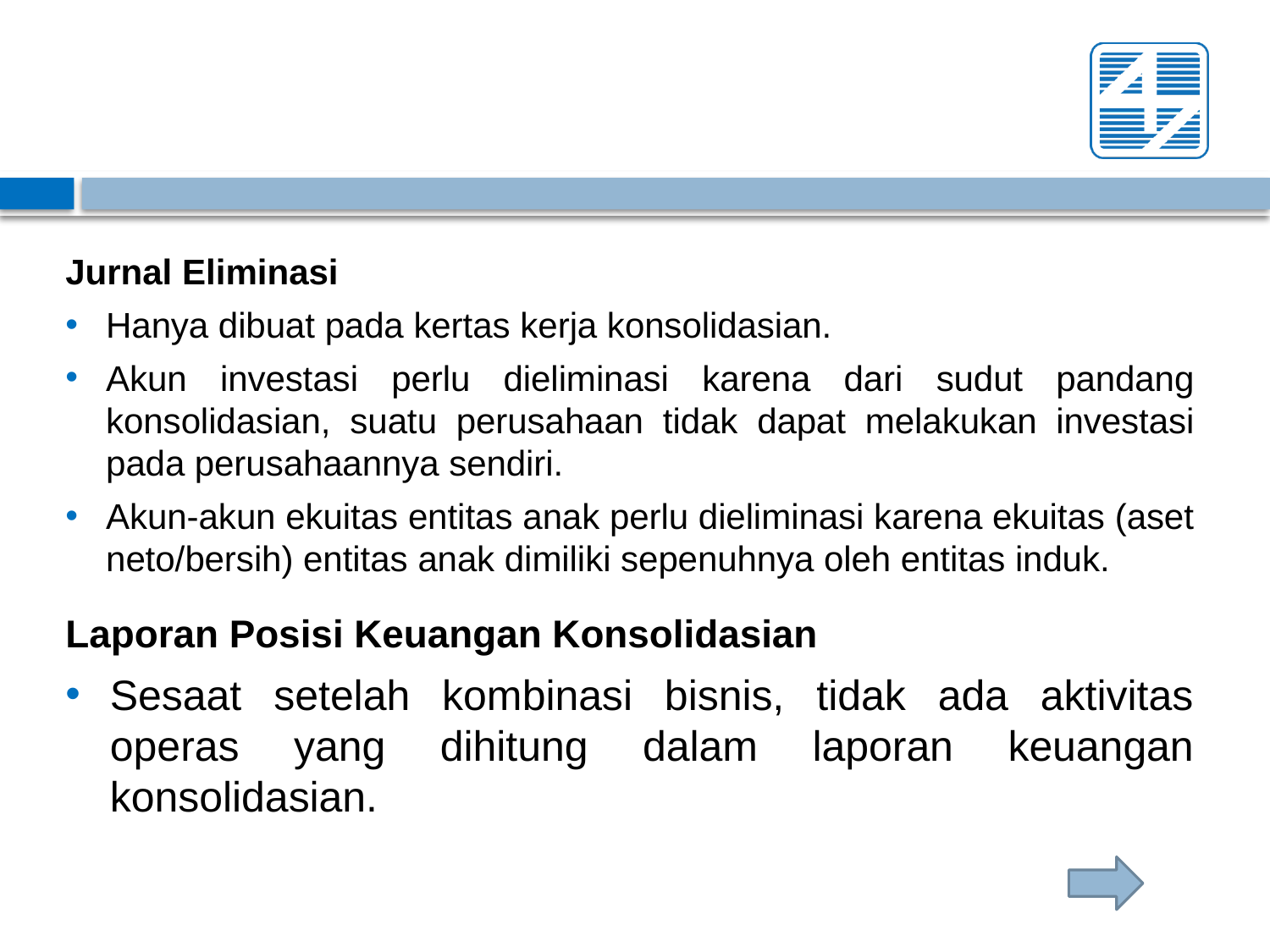

Jurnal Eliminasi
Hanya dibuat pada kertas kerja konsolidasian.
Akun investasi perlu dieliminasi karena dari sudut pandang konsolidasian, suatu perusahaan tidak dapat melakukan investasi pada perusahaannya sendiri.
Akun-akun ekuitas entitas anak perlu dieliminasi karena ekuitas (aset neto/bersih) entitas anak dimiliki sepenuhnya oleh entitas induk.
Laporan Posisi Keuangan Konsolidasian
Sesaat setelah kombinasi bisnis, tidak ada aktivitas operas yang dihitung dalam laporan keuangan konsolidasian.